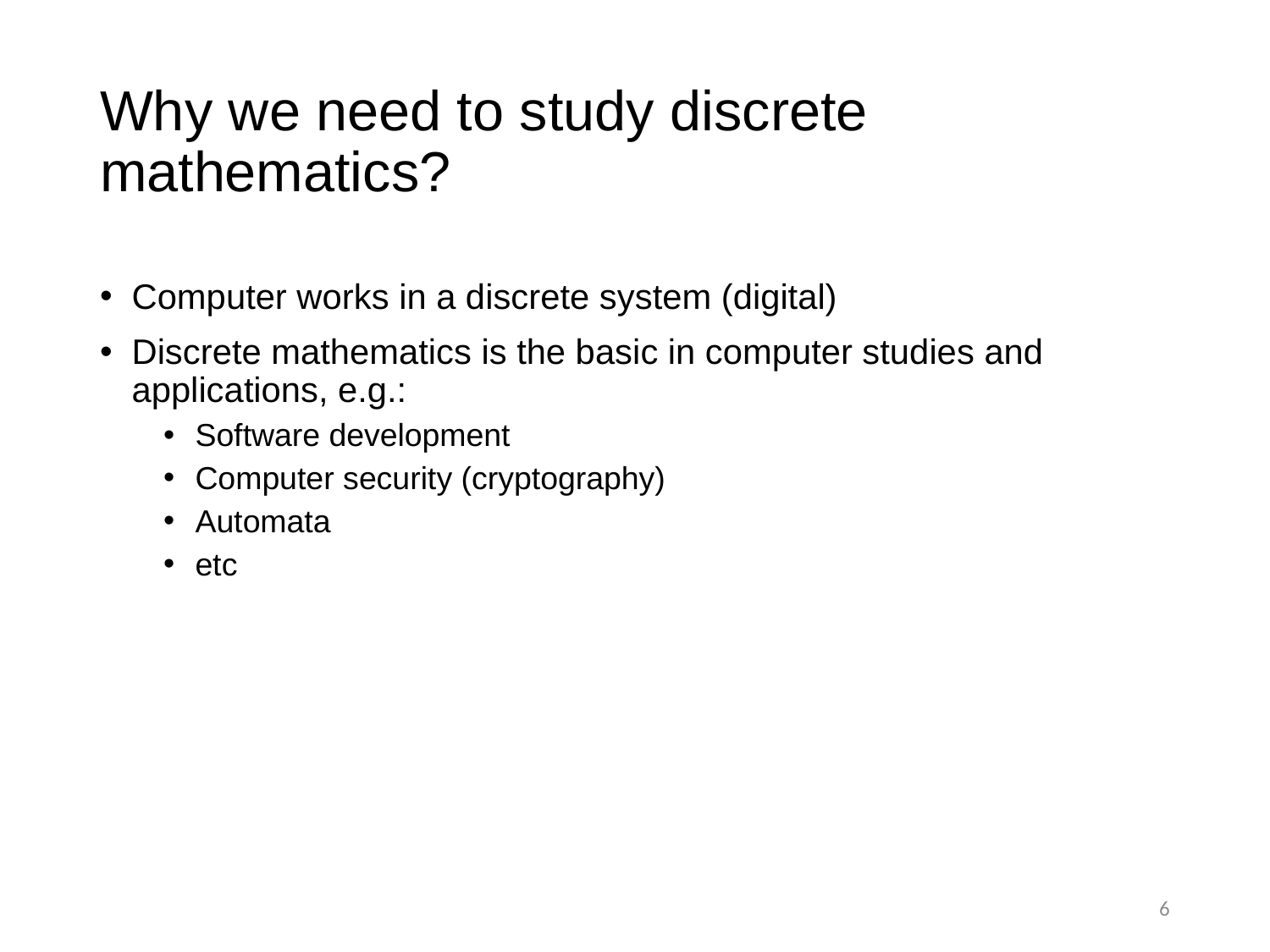

# Why we need to study discrete mathematics?
Computer works in a discrete system (digital)
Discrete mathematics is the basic in computer studies and applications, e.g.:
Software development
Computer security (cryptography)
Automata
etc
6